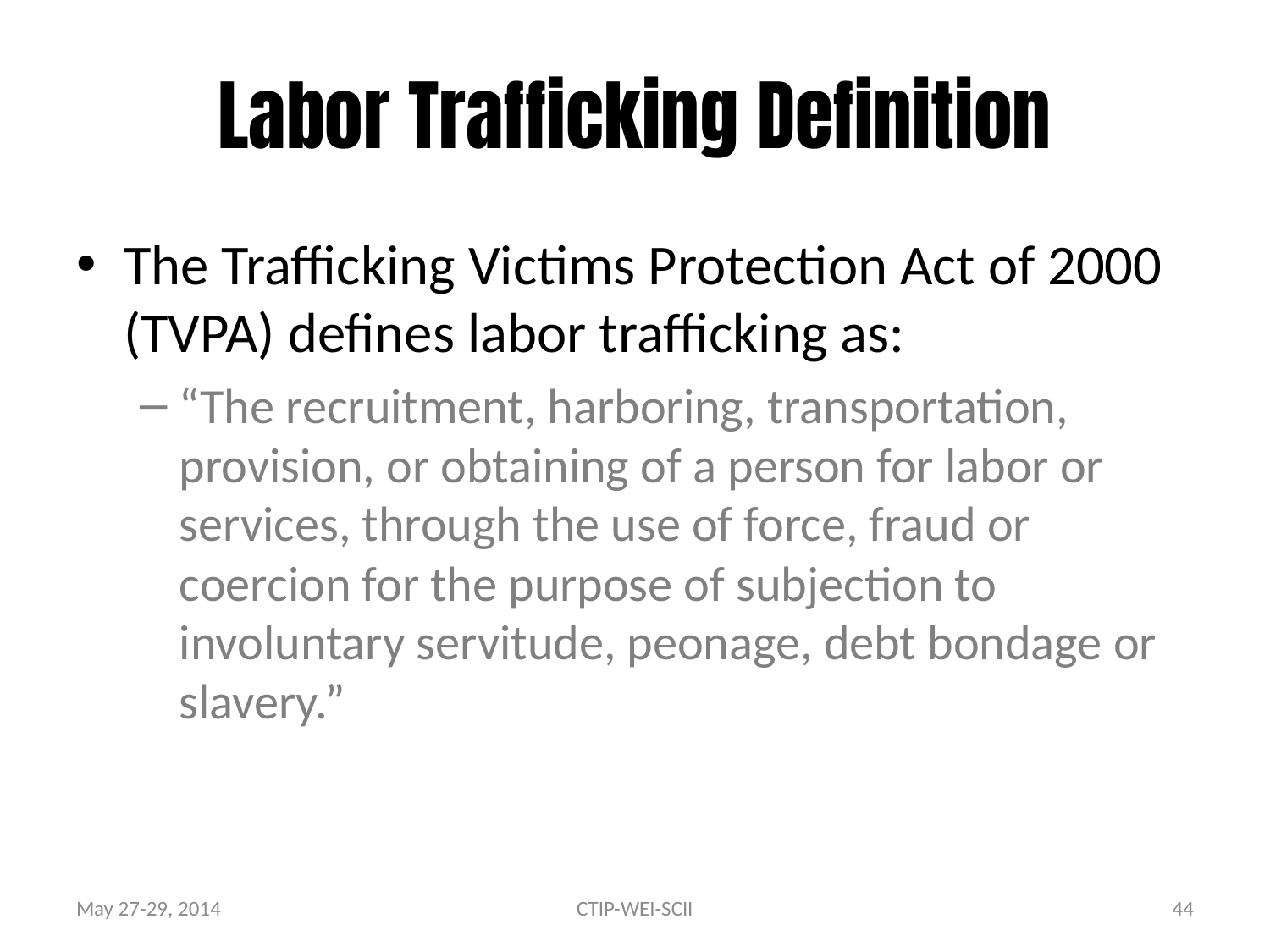

# Labor Trafficking Definition
The Trafficking Victims Protection Act of 2000 (TVPA) defines labor trafficking as:
“The recruitment, harboring, transportation, provision, or obtaining of a person for labor or services, through the use of force, fraud or coercion for the purpose of subjection to involuntary servitude, peonage, debt bondage or slavery.”
May 27-29, 2014
CTIP-WEI-SCII
44